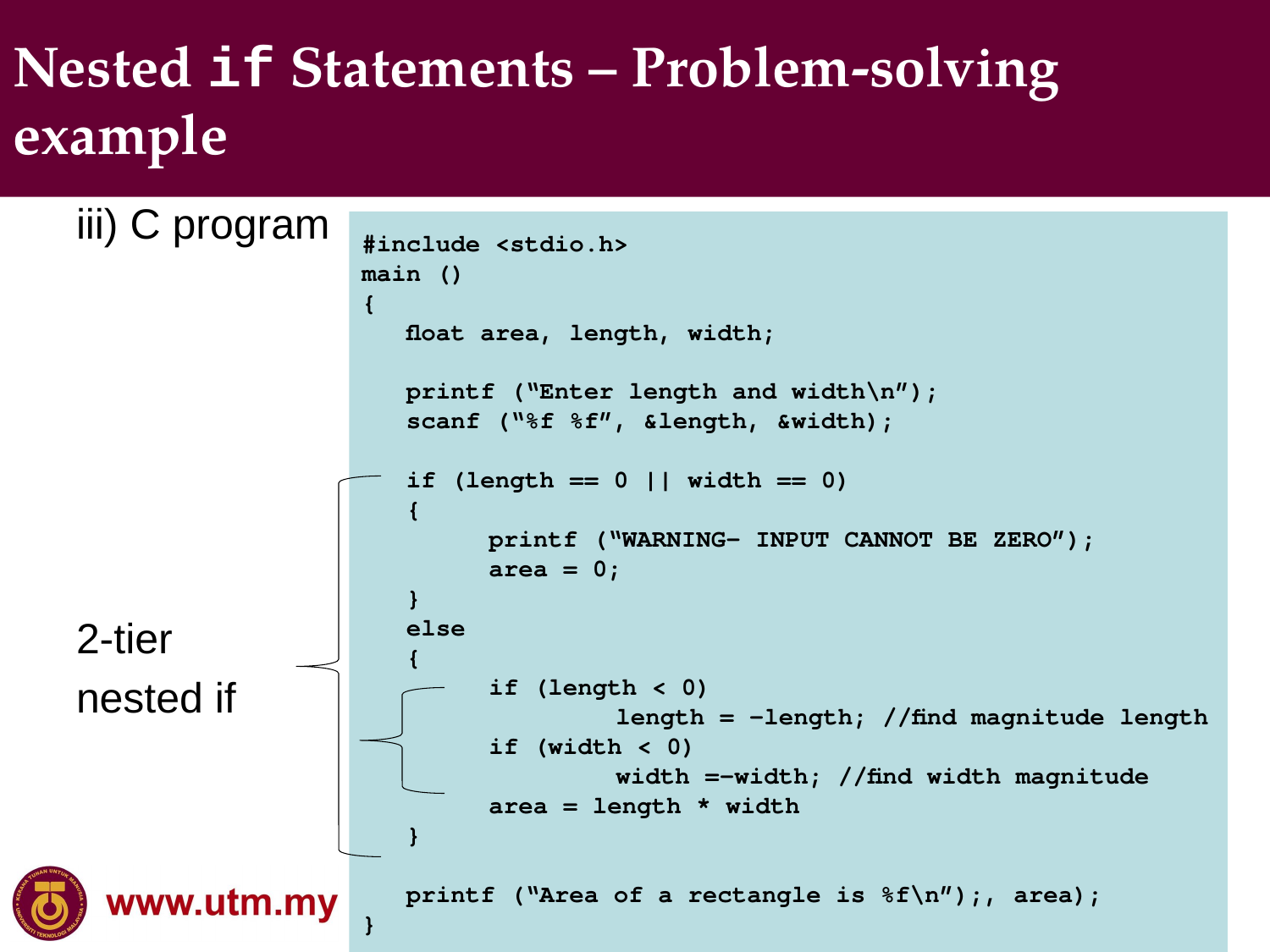

# Nested if Statements – Problem-solving example
iii) C program

2-tier
nested if

#include <stdio.h>
main ()
{
   float area, length, width;

   printf (“Enter length and width\n”);
   scanf (“%f %f”, &length, &width);

   if (length == 0 || width == 0)
   {
 	printf (“WARNING- INPUT CANNOT BE ZERO”);
	area = 0;
   }
   else
   {
	if (length < 0)
		length = -length; //find magnitude length
	if (width < 0)
		width =-width; //find width magnitude
	area = length * width
   }

   printf (“Area of a rectangle is %f\n”);, area);
}